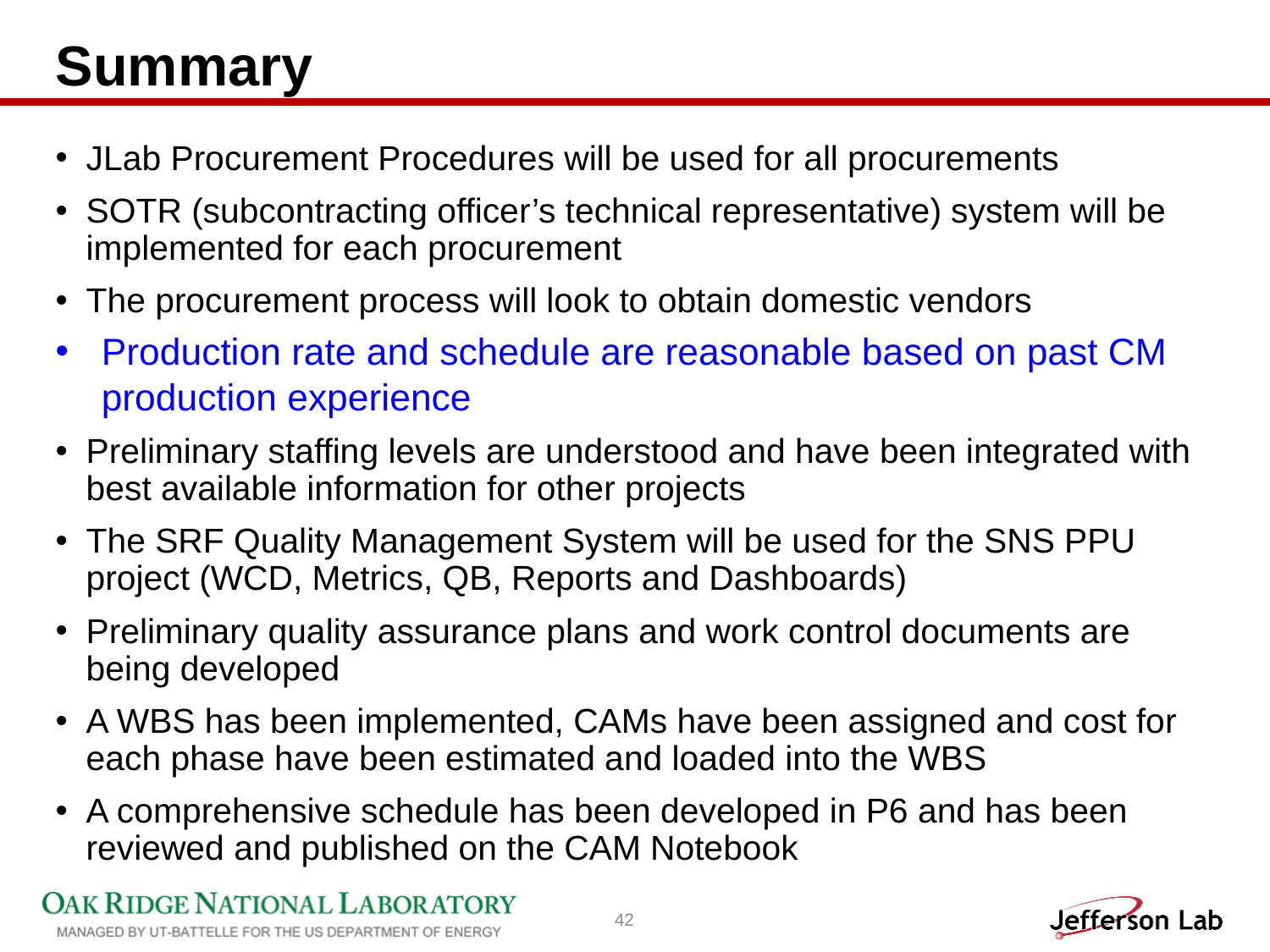

# Summary
JLab Procurement Procedures will be used for all procurements
SOTR (subcontracting officer’s technical representative) system will be implemented for each procurement
The procurement process will look to obtain domestic vendors
Production rate and schedule are reasonable based on past CM production experience
Preliminary staffing levels are understood and have been integrated with best available information for other projects
The SRF Quality Management System will be used for the SNS PPU project (WCD, Metrics, QB, Reports and Dashboards)
Preliminary quality assurance plans and work control documents are being developed
A WBS has been implemented, CAMs have been assigned and cost for each phase have been estimated and loaded into the WBS
A comprehensive schedule has been developed in P6 and has been reviewed and published on the CAM Notebook

42